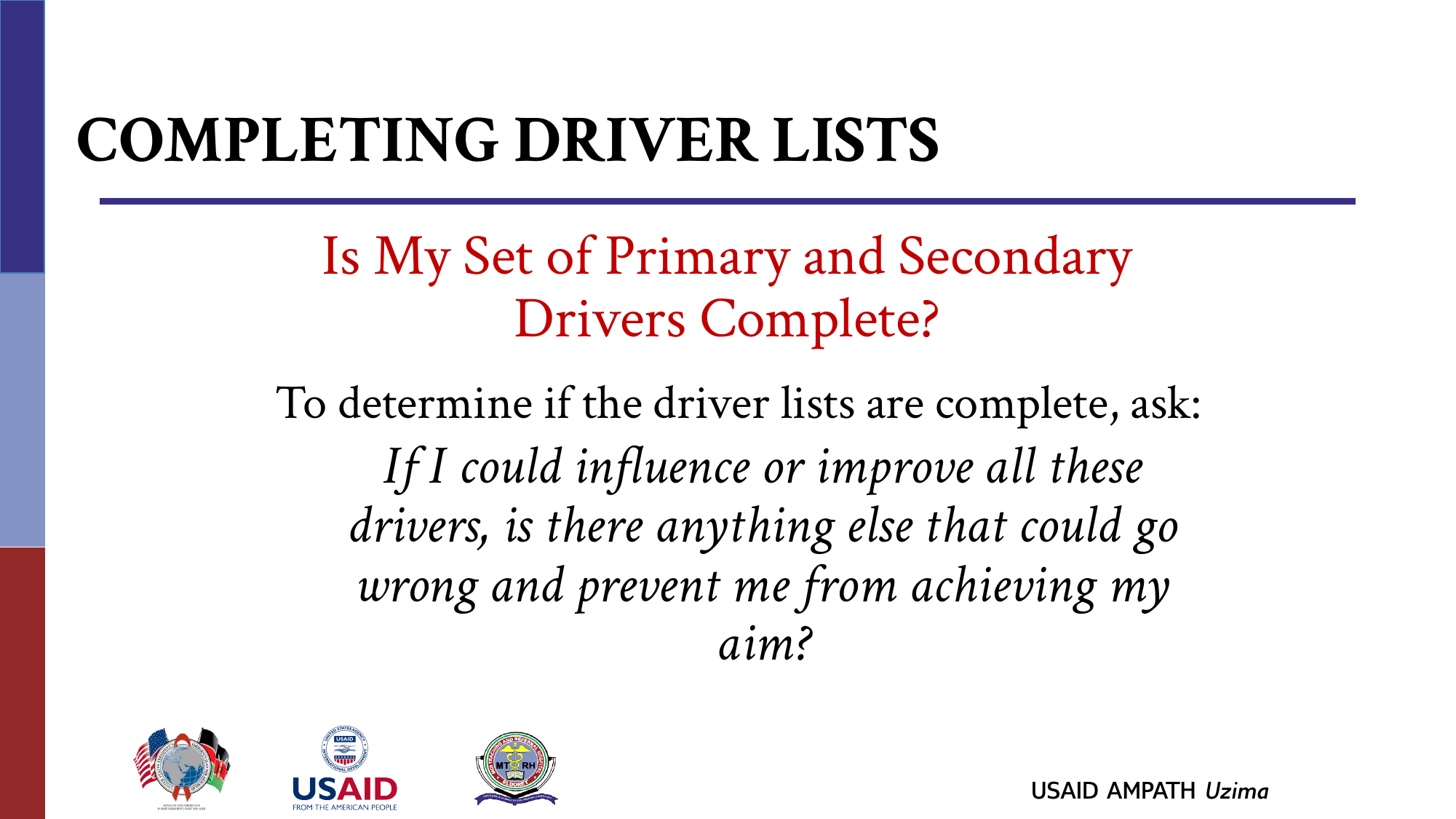

Completing Driver Lists
# Is My Set of Primary and Secondary Drivers Complete?
To determine if the driver lists are complete, ask:
If I could influence or improve all these drivers, is there anything else that could go wrong and prevent me from achieving my aim?